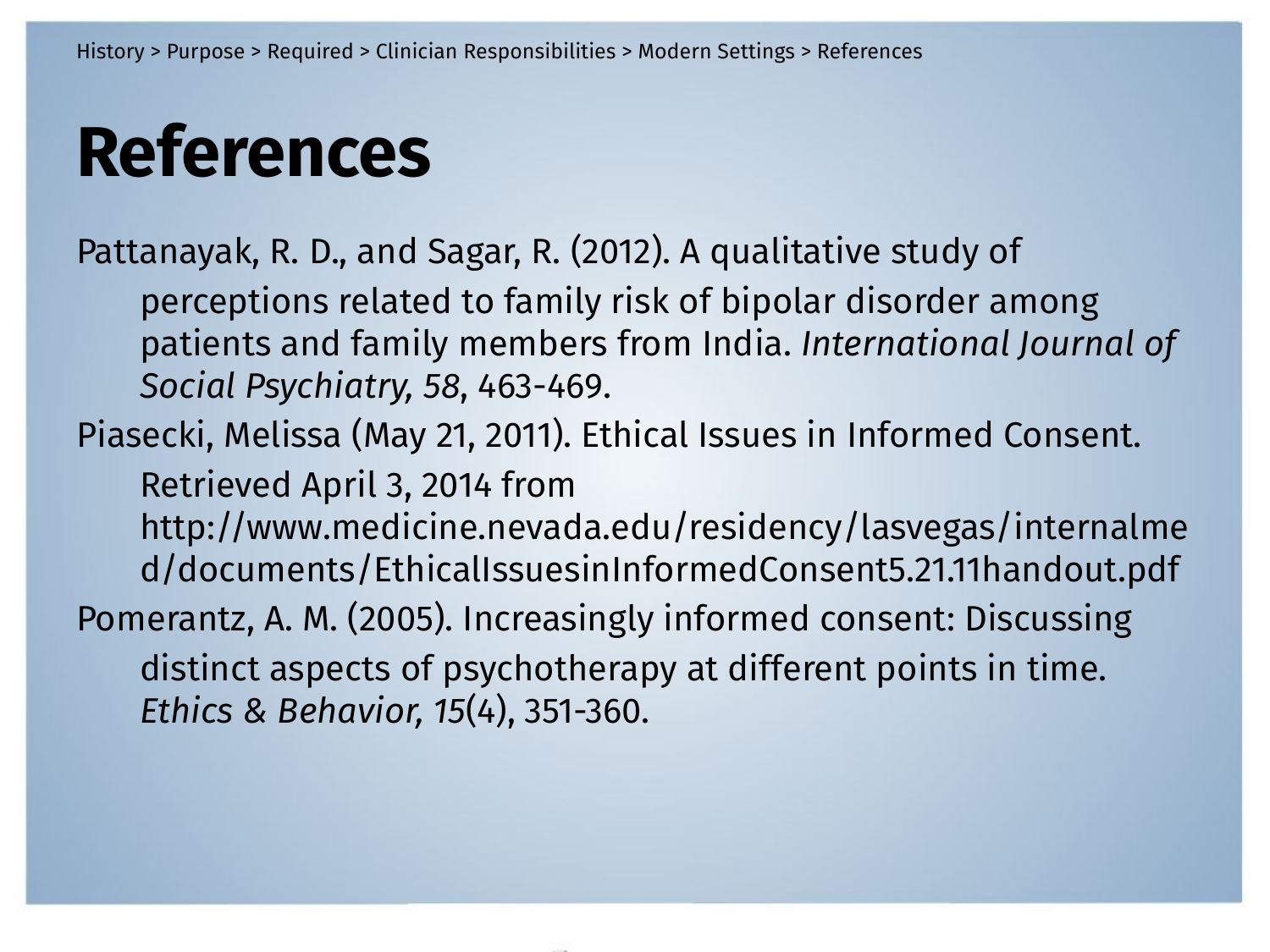

History > Purpose > Required > Clinician Responsibilities > Modern Settings > References
# References
Pattanayak, R. D., and Sagar, R. (2012). A qualitative study of
perceptions related to family risk of bipolar disorder among patients and family members from India. International Journal of Social Psychiatry, 58, 463-469.
Piasecki, Melissa (May 21, 2011). Ethical Issues in Informed Consent.
Retrieved April 3, 2014 from http://www.medicine.nevada.edu/residency/lasvegas/internalmed/documents/EthicalIssuesinInformedConsent5.21.11handout.pdf
Pomerantz, A. M. (2005). Increasingly informed consent: Discussing
distinct aspects of psychotherapy at different points in time. Ethics & Behavior, 15(4), 351-360.